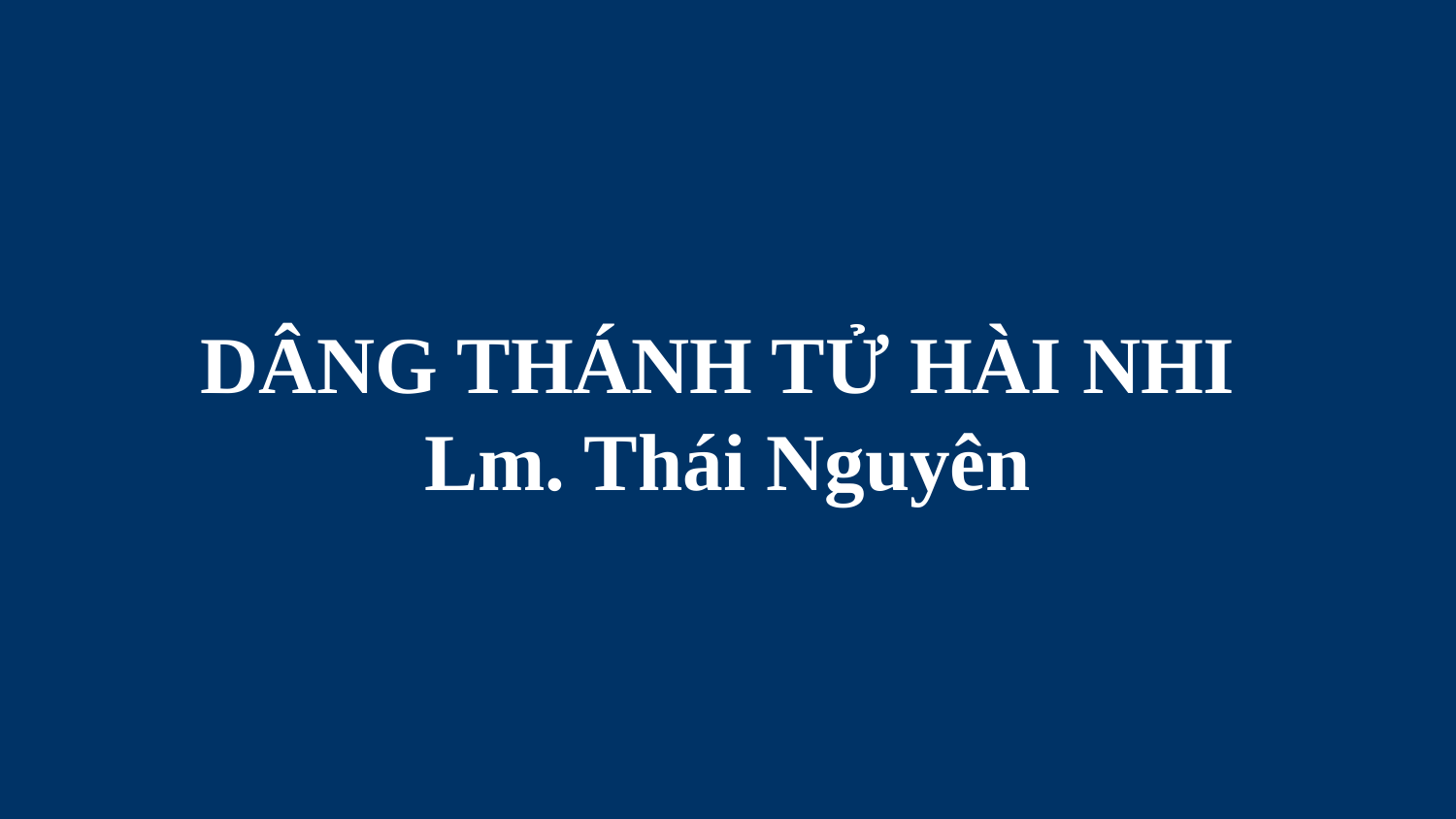

# DÂNG THÁNH TỬ HÀI NHI Lm. Thái Nguyên